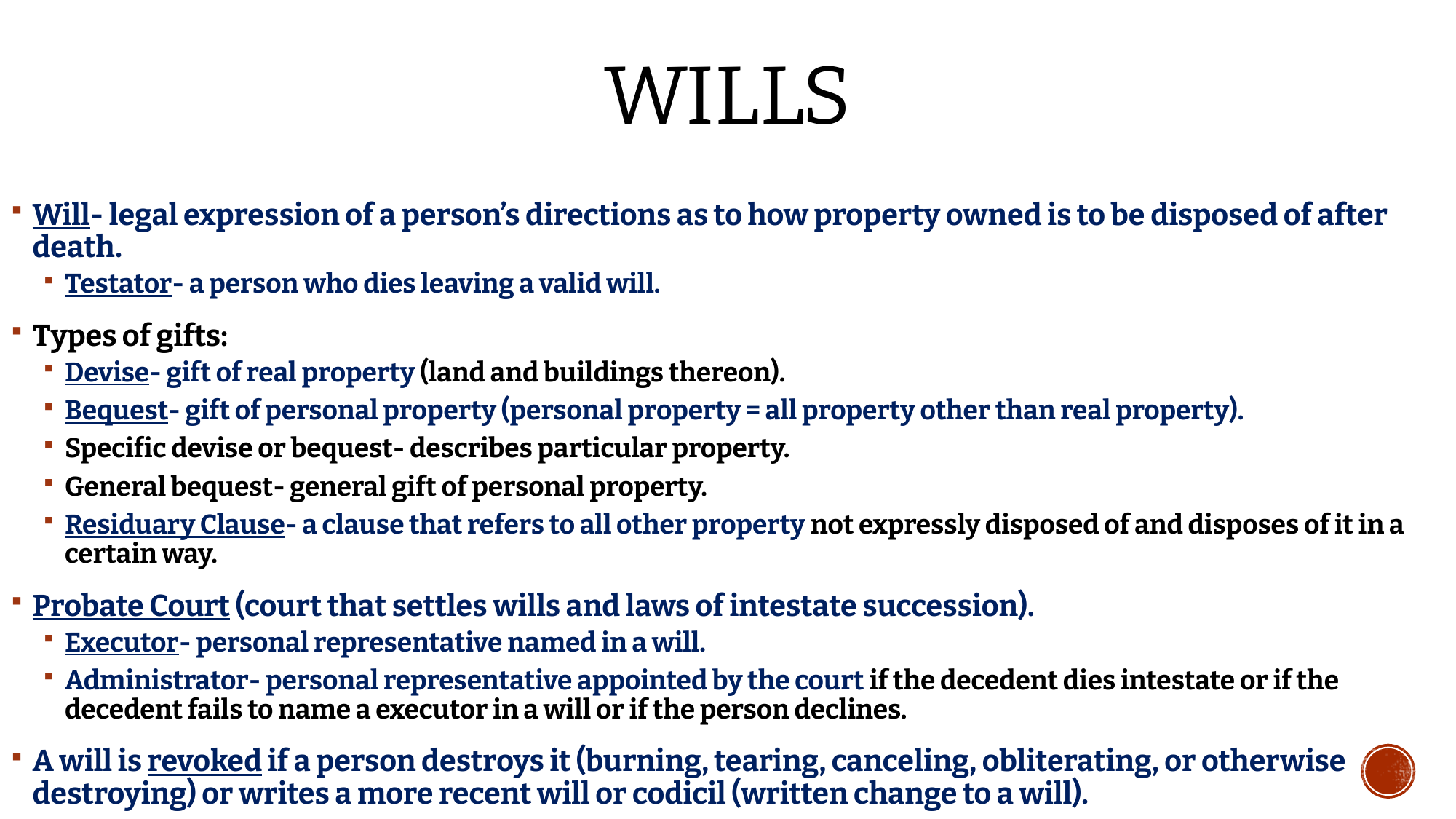

# Wills
Will- legal expression of a person’s directions as to how property owned is to be disposed of after death.
Testator- a person who dies leaving a valid will.
Types of gifts:
Devise- gift of real property (land and buildings thereon).
Bequest- gift of personal property (personal property = all property other than real property).
Specific devise or bequest- describes particular property.
General bequest- general gift of personal property.
Residuary Clause- a clause that refers to all other property not expressly disposed of and disposes of it in a certain way.
Probate Court (court that settles wills and laws of intestate succession).
Executor- personal representative named in a will.
Administrator- personal representative appointed by the court if the decedent dies intestate or if the decedent fails to name a executor in a will or if the person declines.
A will is revoked if a person destroys it (burning, tearing, canceling, obliterating, or otherwise destroying) or writes a more recent will or codicil (written change to a will).